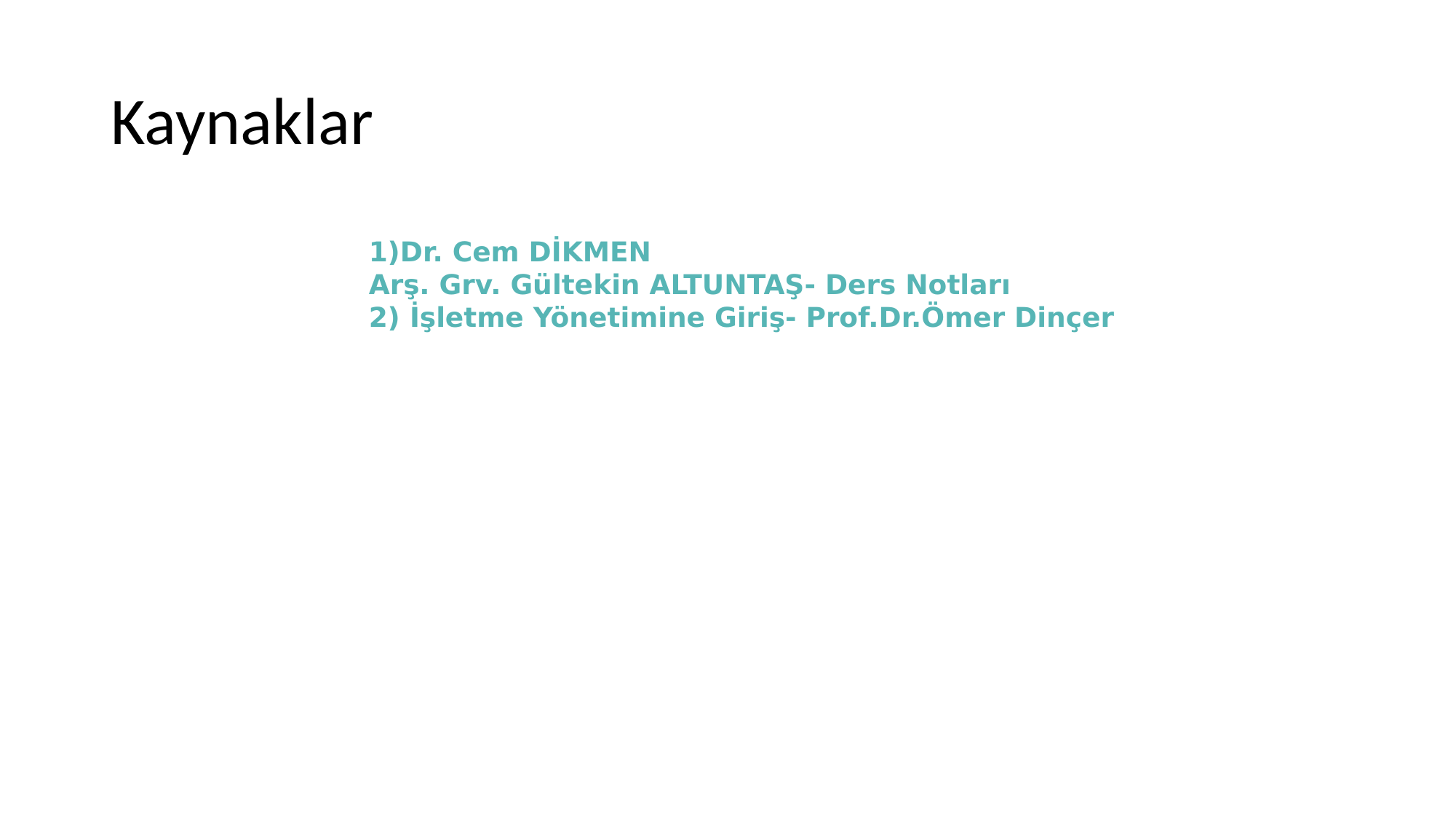

# Kaynaklar

1)Dr. Cem DİKMEN
Arş. Grv. Gültekin ALTUNTAŞ- Ders Notları
2) İşletme Yönetimine Giriş- Prof.Dr.Ömer Dinçer